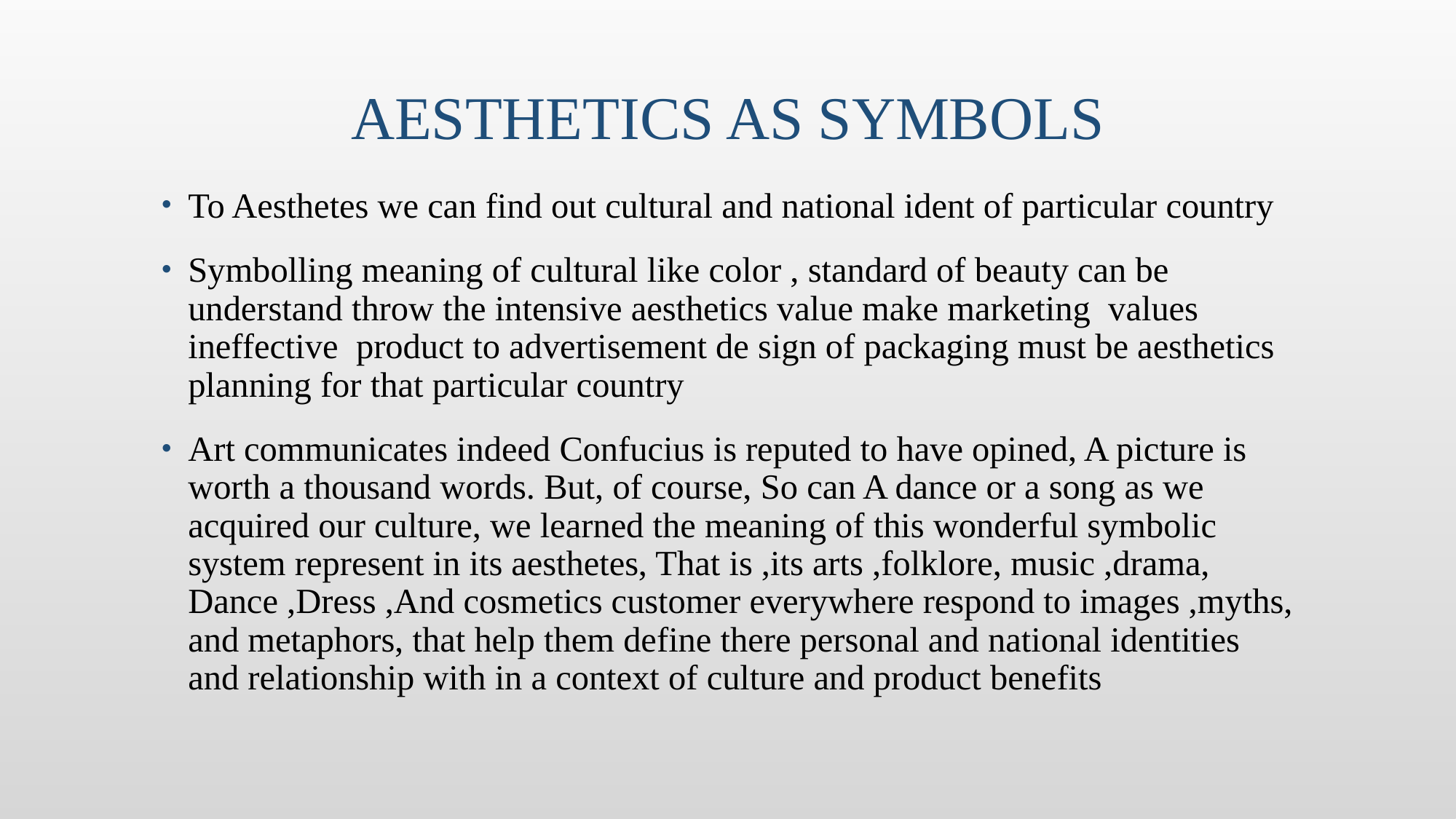

# Aesthetics as symbols
To Aesthetes we can find out cultural and national ident of particular country
Symbolling meaning of cultural like color , standard of beauty can be understand throw the intensive aesthetics value make marketing  values ineffective  product to advertisement de sign of packaging must be aesthetics planning for that particular country
Art communicates indeed Confucius is reputed to have opined, A picture is worth a thousand words. But, of course, So can A dance or a song as we acquired our culture, we learned the meaning of this wonderful symbolic system represent in its aesthetes, That is ,its arts ,folklore, music ,drama, Dance ,Dress ,And cosmetics customer everywhere respond to images ,myths, and metaphors, that help them define there personal and national identities and relationship with in a context of culture and product benefits